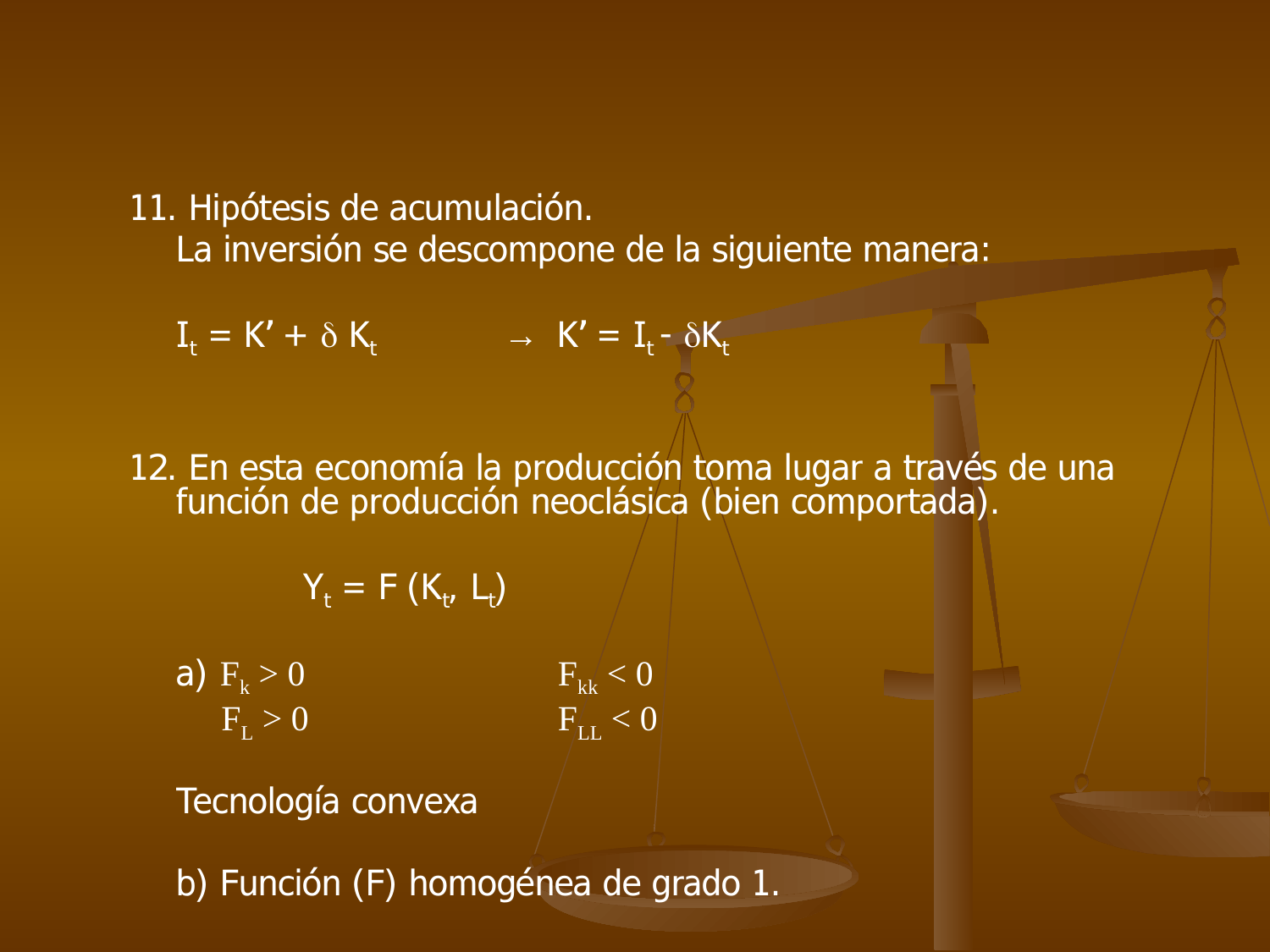

11. Hipótesis de acumulación.
	La inversión se descompone de la siguiente manera:

	It = K’ + δ Kt                    →	K’ = It - δKt

12. En esta economía la producción toma lugar a través de una función de producción neoclásica (bien comportada).

		Yt = F (Kt, Lt)

	a) Fk > 0      		Fkk < 0
	     FL > 0		FLL < 0

	Tecnología convexa

	b) Función (F) homogénea de grado 1.